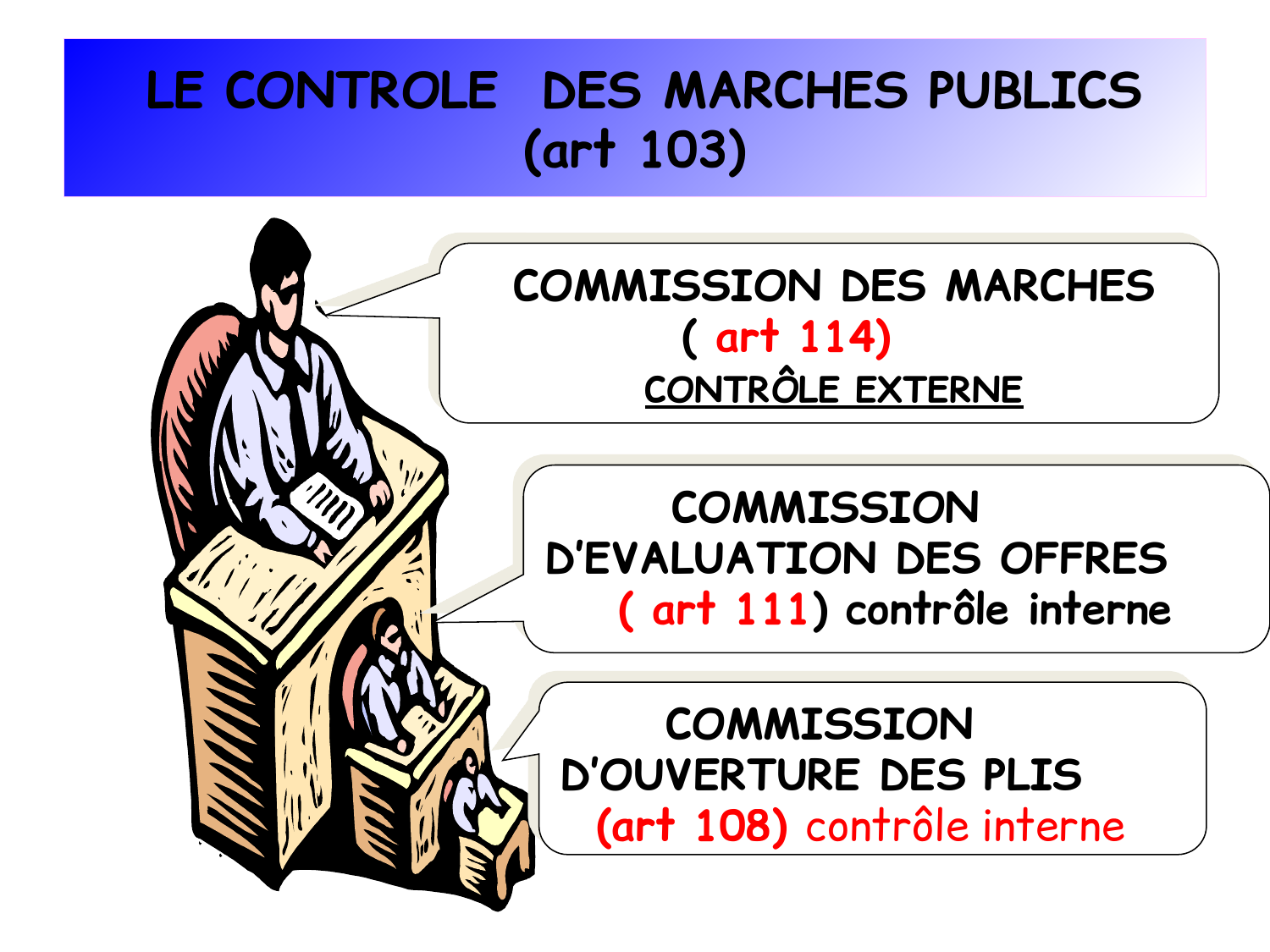

# LE CONTROLE  DES MARCHES PUBLICS (art 103)

     COMMISSION DES MARCHES
            ( art 114)
          CONTRÔLE EXTERNE

            COMMISSION D’EVALUATION DES OFFRES         ( art 111) contrôle interne

          COMMISSION       D’OUVERTURE DES PLIS
  (art 108) contrôle interne